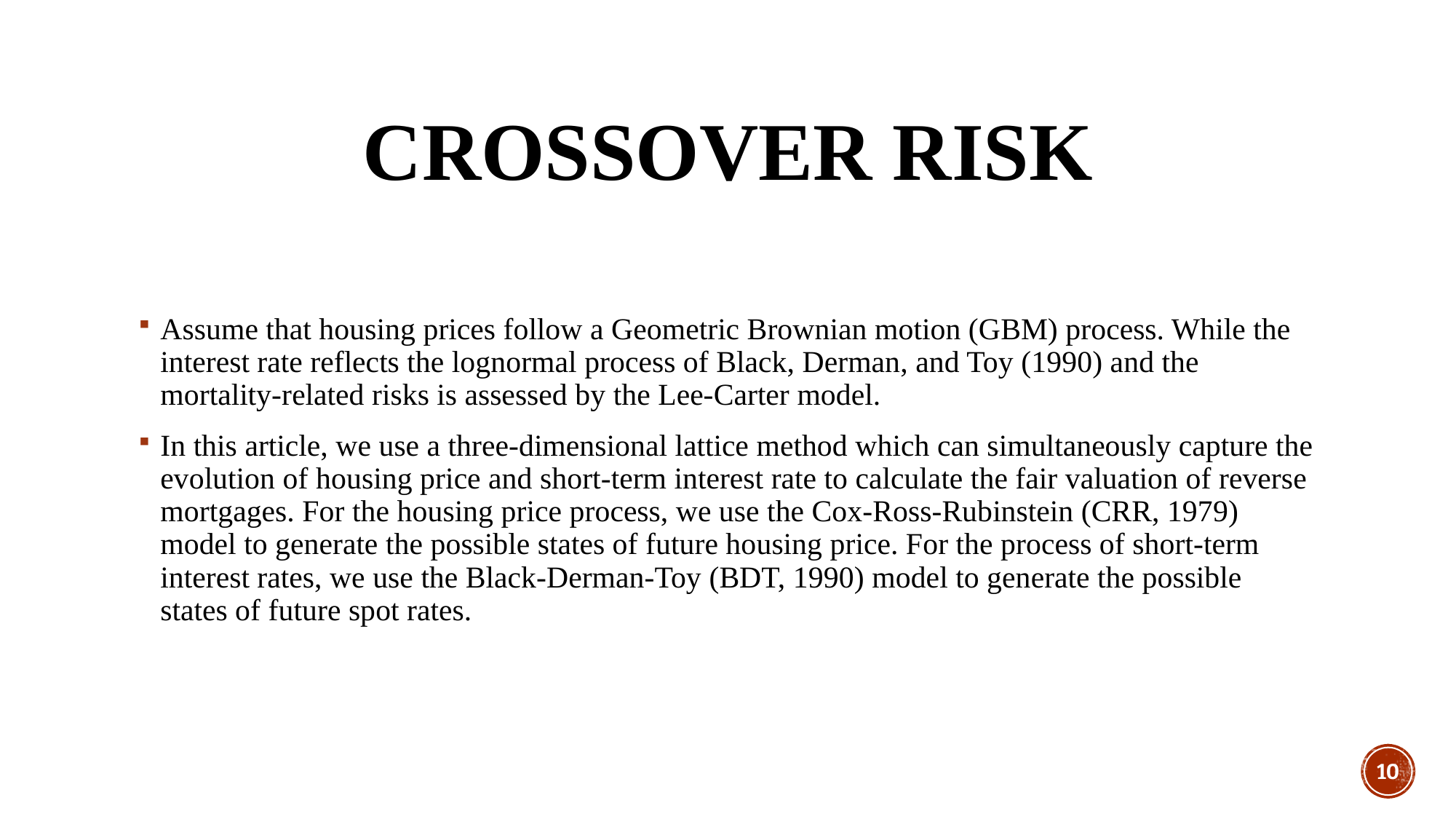

# Crossover risk

Assume that housing prices follow a Geometric Brownian motion (GBM) process. While the interest rate reflects the lognormal process of Black, Derman, and Toy (1990) and the mortality-related risks is assessed by the Lee-Carter model.
In this article, we use a three-dimensional lattice method which can simultaneously capture the evolution of housing price and short-term interest rate to calculate the fair valuation of reverse mortgages. For the housing price process, we use the Cox-Ross-Rubinstein (CRR, 1979) model to generate the possible states of future housing price. For the process of short-term interest rates, we use the Black-Derman-Toy (BDT, 1990) model to generate the possible states of future spot rates.
10